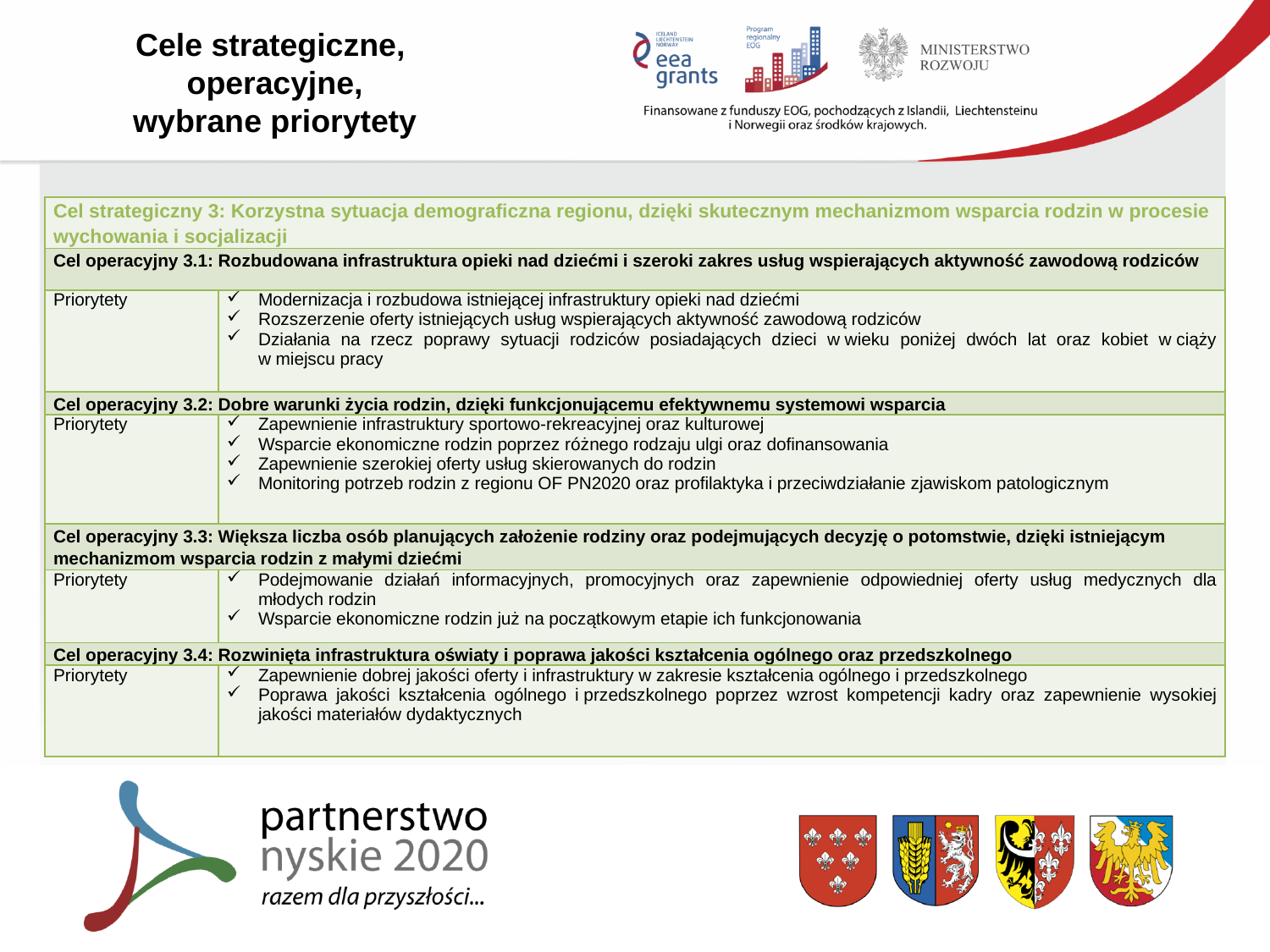

Cele strategiczne,
operacyjne,
wybrane priorytety
| Cel strategiczny 3: Korzystna sytuacja demograficzna regionu, dzięki skutecznym mechanizmom wsparcia rodzin w procesie wychowania i socjalizacji |  |
| --- | --- |
| Cel operacyjny 3.1: Rozbudowana infrastruktura opieki nad dziećmi i szeroki zakres usług wspierających aktywność zawodową rodziców |  |
| Priorytety | Modernizacja i rozbudowa istniejącej infrastruktury opieki nad dziećmi Rozszerzenie oferty istniejących usług wspierających aktywność zawodową rodziców Działania na rzecz poprawy sytuacji rodziców posiadających dzieci w wieku poniżej dwóch lat oraz kobiet w ciąży w miejscu pracy |
| Cel operacyjny 3.2: Dobre warunki życia rodzin, dzięki funkcjonującemu efektywnemu systemowi wsparcia |  |
| Priorytety | Zapewnienie infrastruktury sportowo-rekreacyjnej oraz kulturowej Wsparcie ekonomiczne rodzin poprzez różnego rodzaju ulgi oraz dofinansowania Zapewnienie szerokiej oferty usług skierowanych do rodzin Monitoring potrzeb rodzin z regionu OF PN2020 oraz profilaktyka i przeciwdziałanie zjawiskom patologicznym |
| Cel operacyjny 3.3: Większa liczba osób planujących założenie rodziny oraz podejmujących decyzję o potomstwie, dzięki istniejącym mechanizmom wsparcia rodzin z małymi dziećmi |  |
| Priorytety | Podejmowanie działań informacyjnych, promocyjnych oraz zapewnienie odpowiedniej oferty usług medycznych dla młodych rodzin Wsparcie ekonomiczne rodzin już na początkowym etapie ich funkcjonowania |
| Cel operacyjny 3.4: Rozwinięta infrastruktura oświaty i poprawa jakości kształcenia ogólnego oraz przedszkolnego |  |
| Priorytety | Zapewnienie dobrej jakości oferty i infrastruktury w zakresie kształcenia ogólnego i przedszkolnego Poprawa jakości kształcenia ogólnego i przedszkolnego poprzez wzrost kompetencji kadry oraz zapewnienie wysokiej jakości materiałów dydaktycznych |